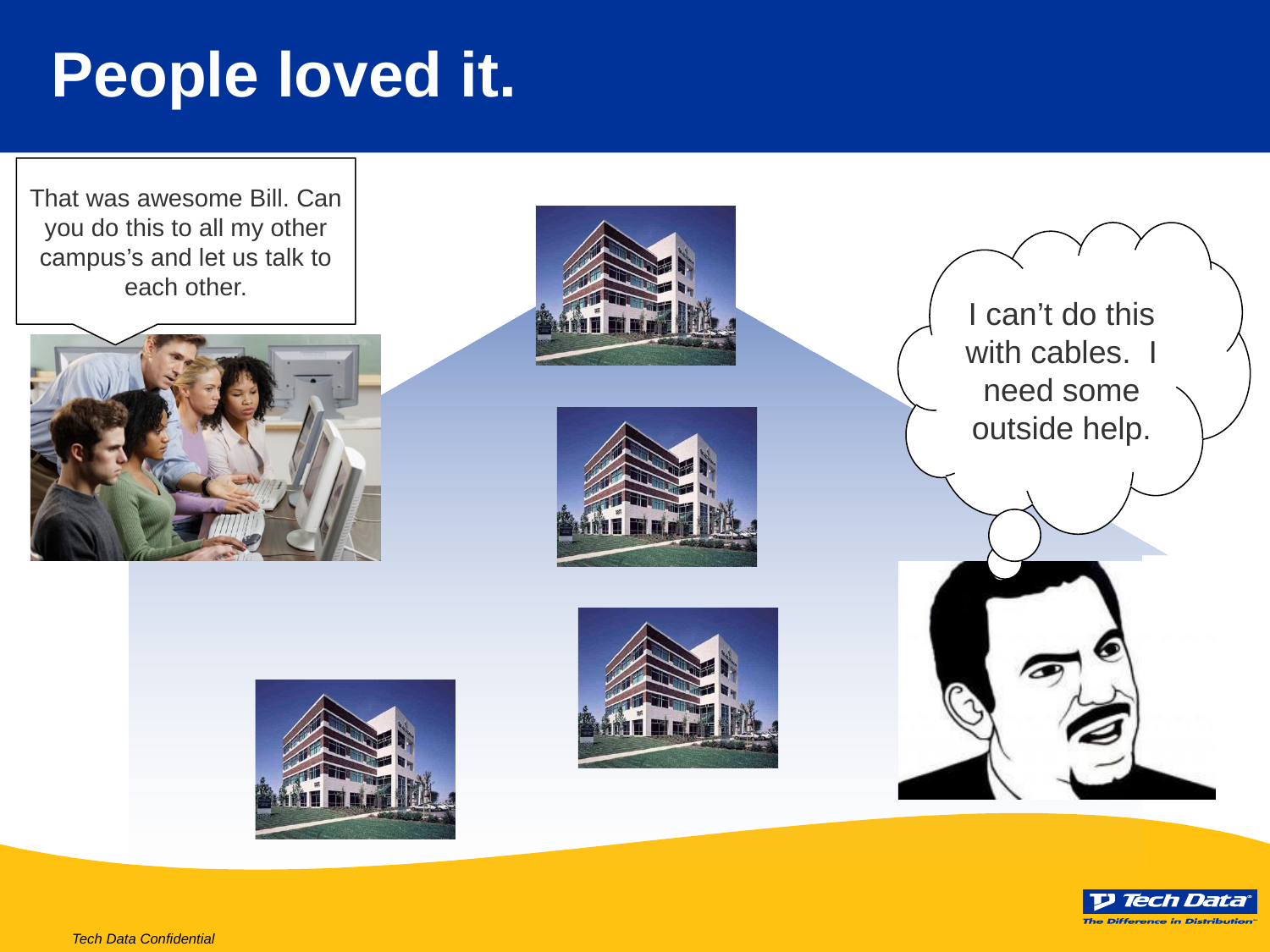

# People loved it.
That was awesome Bill. Can you do this to all my other campus’s and let us talk to each other.

I can’t do this with cables.  I need some outside help.